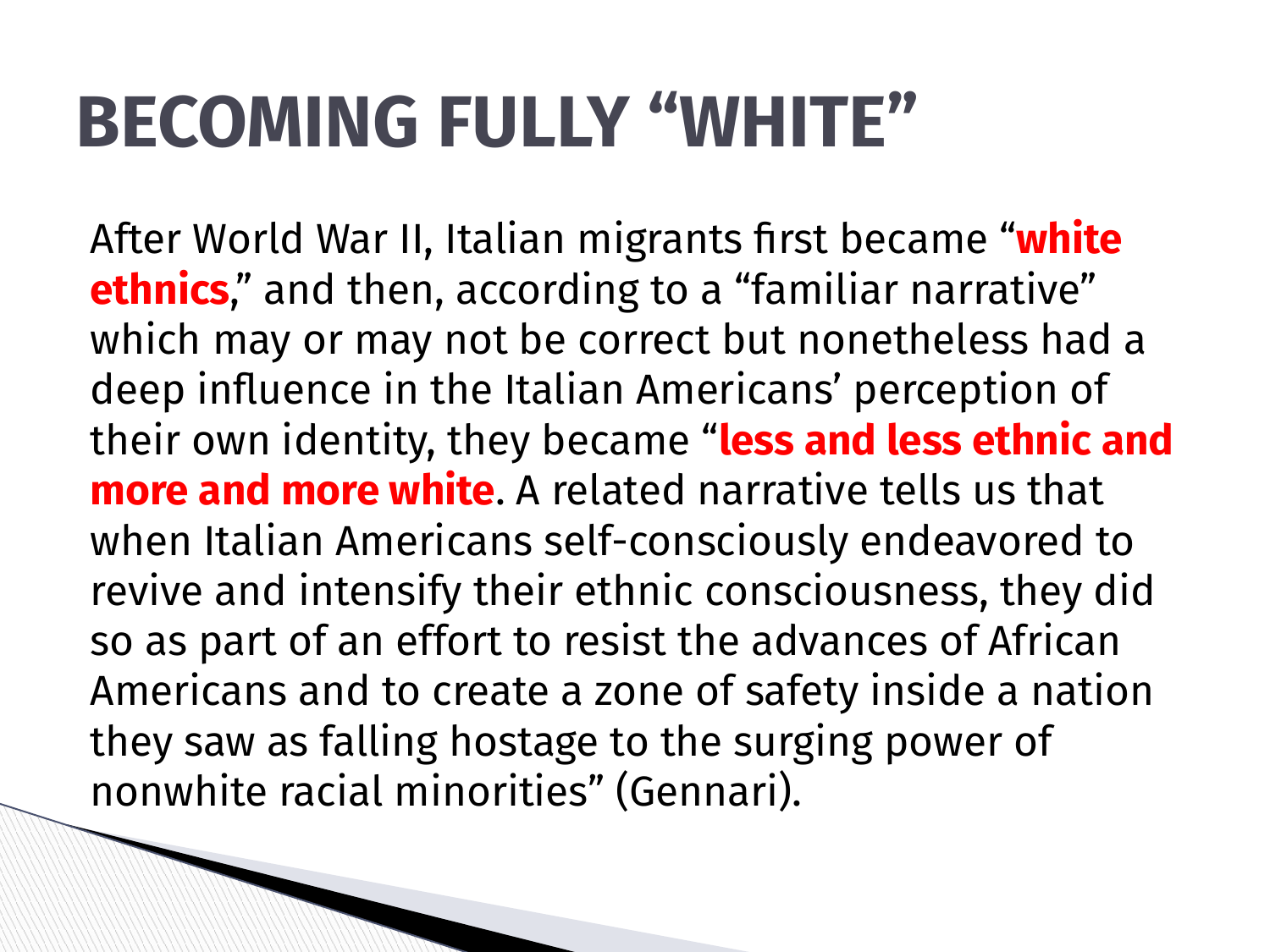

# BECOMING FULLY “WHITE”
After World War II, Italian migrants first became “white ethnics,” and then, according to a “familiar narrative” which may or may not be correct but nonetheless had a deep influence in the Italian Americans’ perception of their own identity, they became “less and less ethnic and more and more white. A related narrative tells us that when Italian Americans self-consciously endeavored to revive and intensify their ethnic consciousness, they did so as part of an effort to resist the advances of African Americans and to create a zone of safety inside a nation they saw as falling hostage to the surging power of nonwhite racial minorities” (Gennari).